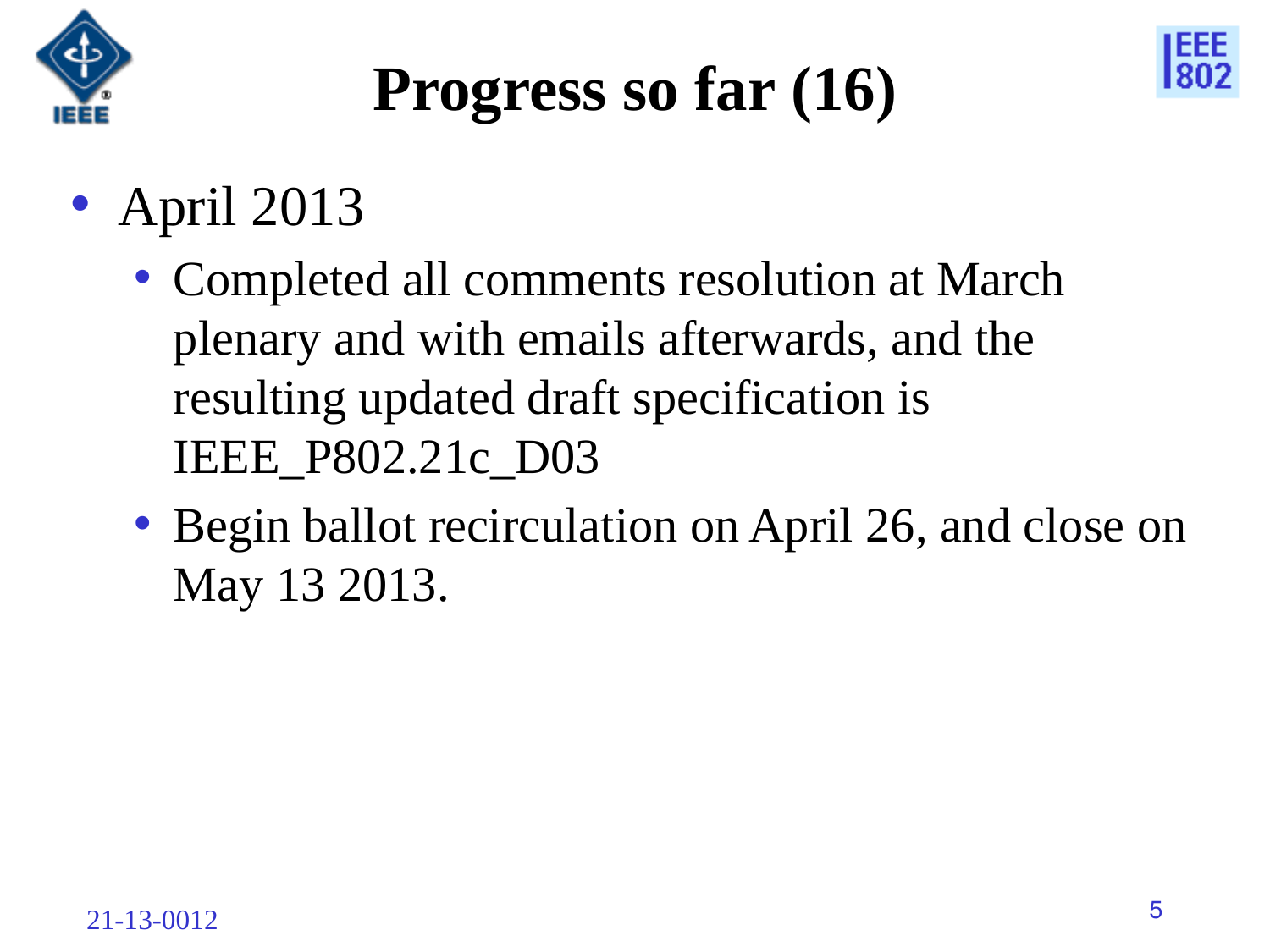

# Progress so far (16)
April 2013
Completed all comments resolution at March plenary and with emails afterwards, and the resulting updated draft specification is IEEE_P802.21c_D03
Begin ballot recirculation on April 26, and close on May 13 2013.